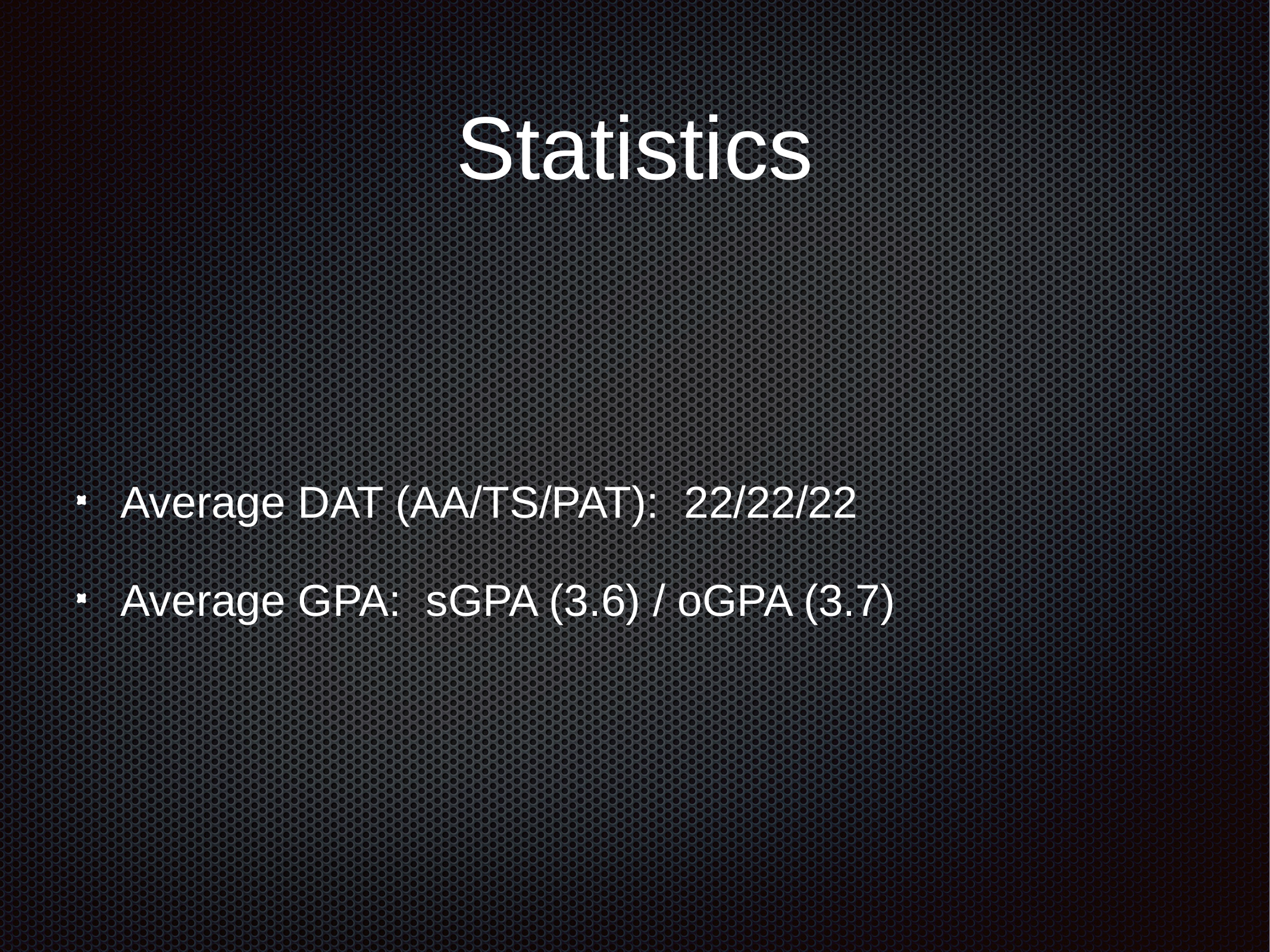

# Statistics
Average DAT (AA/TS/PAT):  22/22/22
Average GPA:  sGPA (3.6) / oGPA (3.7)